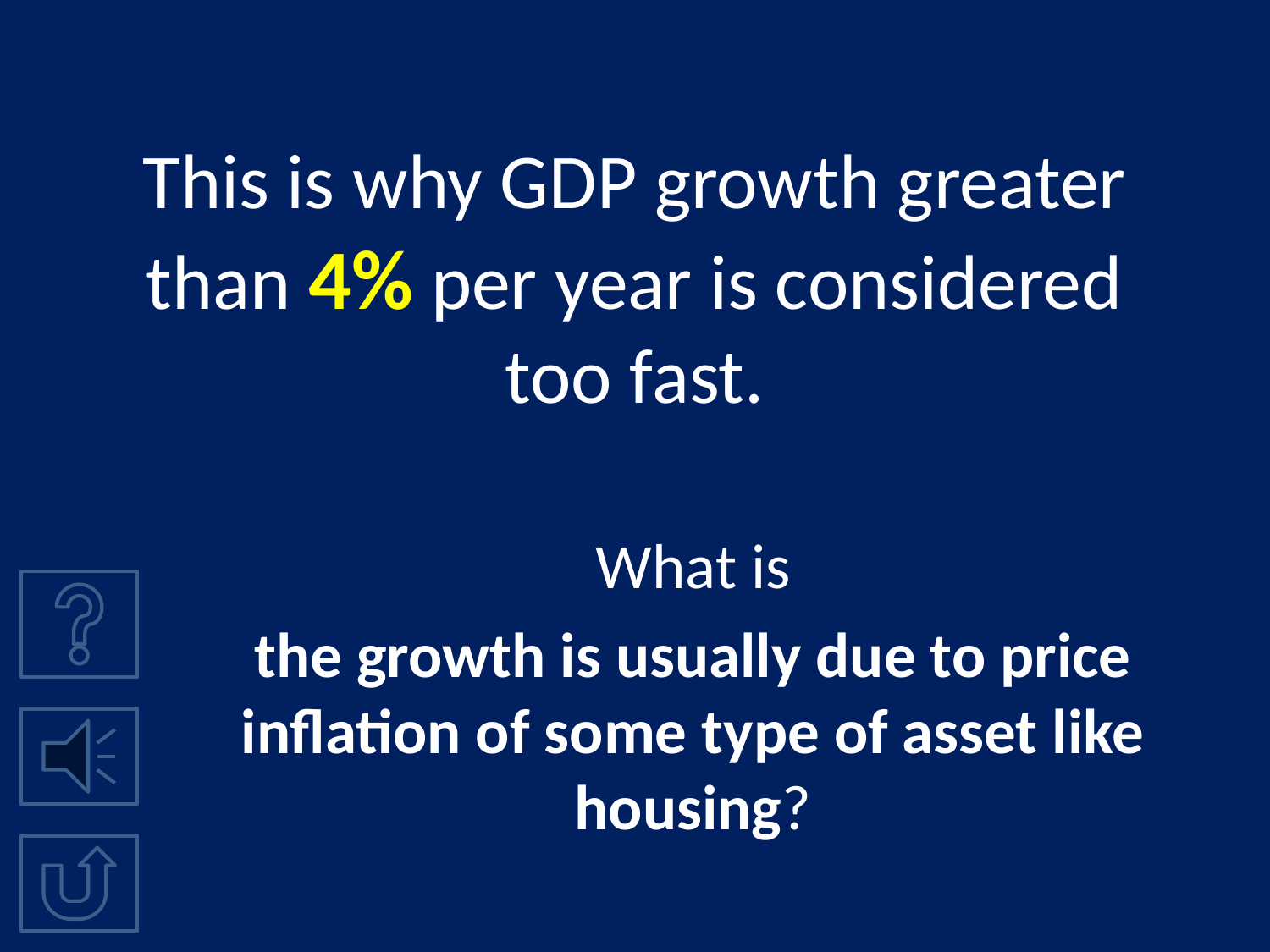

# This is why GDP growth greater than 4% per year is considered too fast.
What is
the growth is usually due to price inflation of some type of asset like housing?